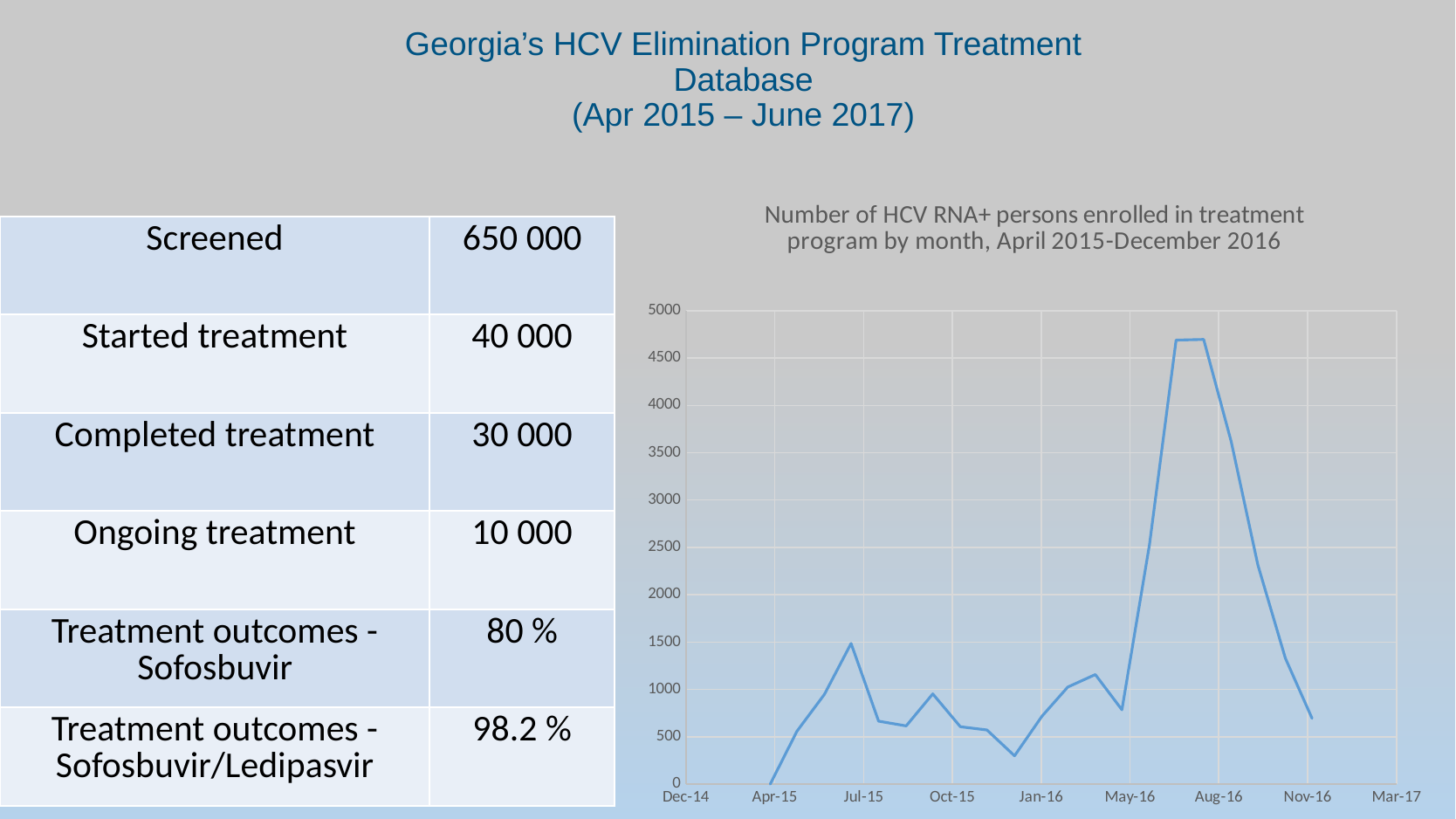

# Georgia’s HCV Elimination Program Treatment Database (Apr 2015 – June 2017)

### Chart: Number of HCV RNA+ persons enrolled in treatment program by month, April 2015-December 2016

| Category |  |
|---|---|
| Screened | 650 000 |
| --- | --- |
| Started treatment | 40 000 |
| Completed treatment | 30 000 |
| Ongoing treatment | 10 000 |
| Treatment outcomes - Sofosbuvir | 80 % |
| Treatment outcomes - Sofosbuvir/Ledipasvir | 98.2 % |